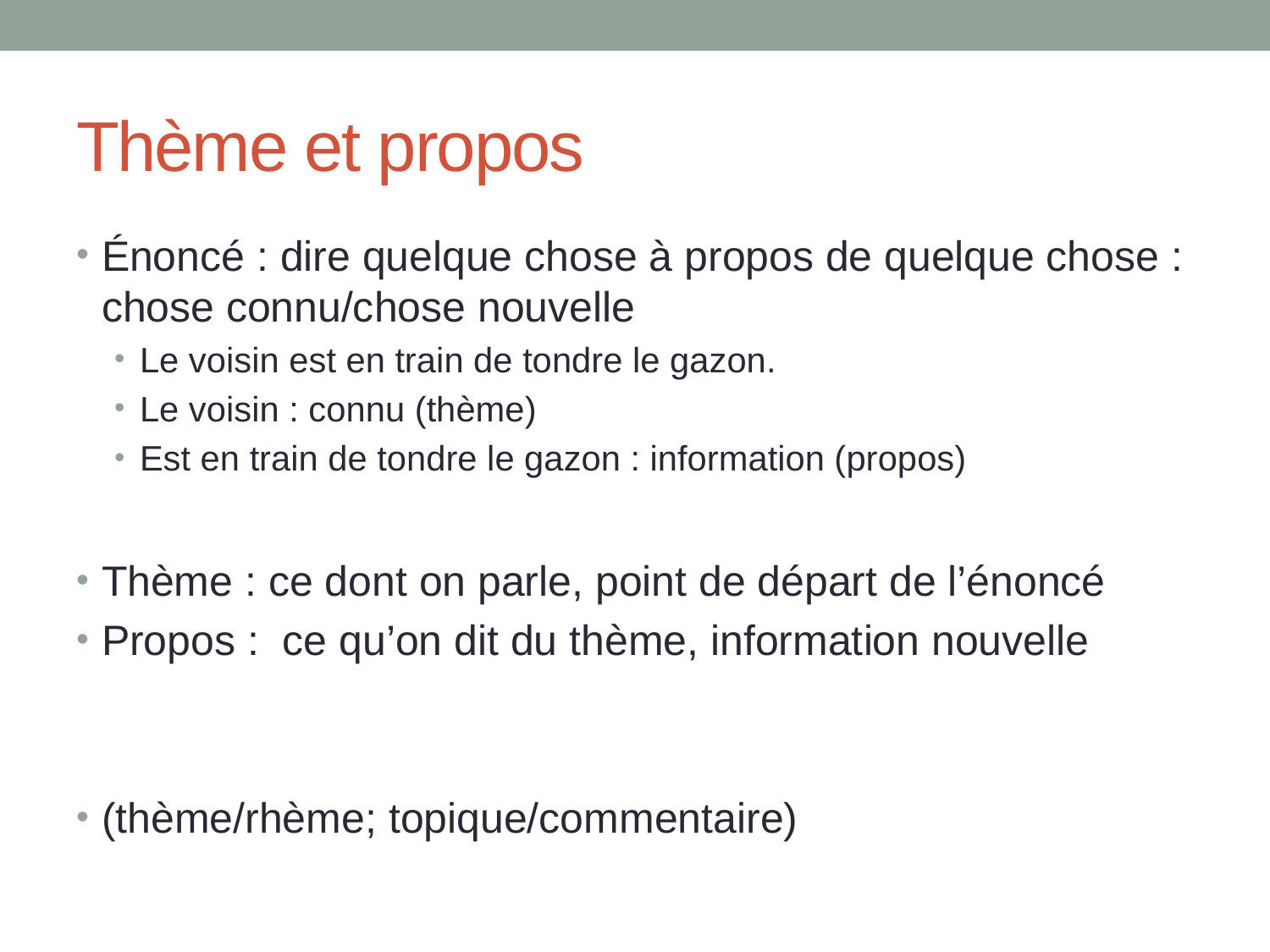

# Thème et propos
Énoncé : dire quelque chose à propos de quelque chose : chose connu/chose nouvelle
Le voisin est en train de tondre le gazon.
Le voisin : connu (thème)
Est en train de tondre le gazon : information (propos)

Thème : ce dont on parle, point de départ de l’énoncé
Propos :  ce qu’on dit du thème, information nouvelle

(thème/rhème; topique/commentaire)